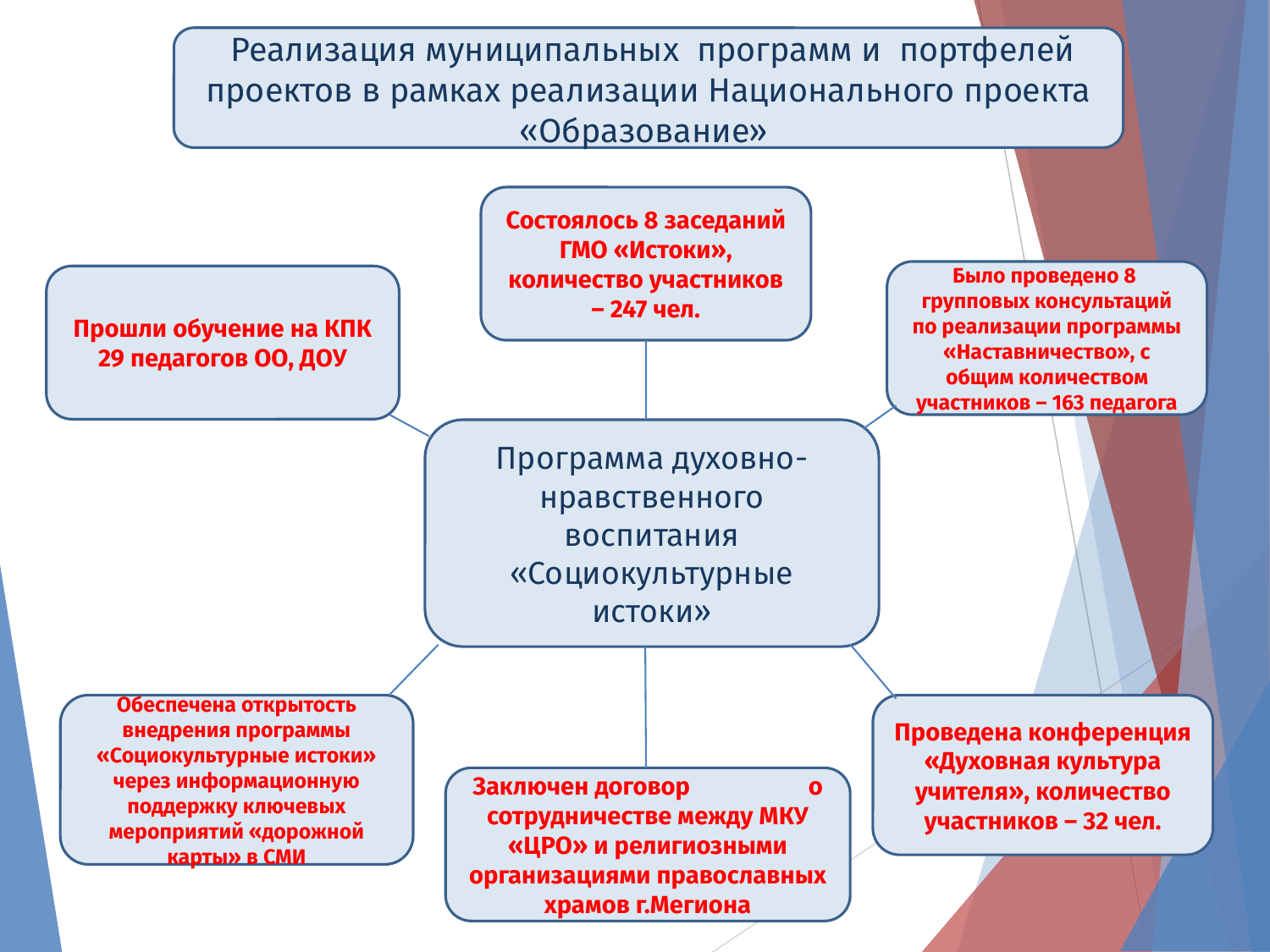

Реализация муниципальных  программ и  портфелей проектов в рамках реализации Национального проекта «Образование»
Состоялось 8 заседаний ГМО «Истоки», количество участников – 247 чел.
Было проведено 8  групповых консультаций по реализации программы «Наставничество», с общим количеством участников – 163 педагога
Прошли обучение на КПК 29 педагогов ОО, ДОУ

Программа духовно-нравственного воспитания «Социокультурные истоки»

Обеспечена открытость внедрения программы «Социокультурные истоки» через информационную поддержку ключевых мероприятий «дорожной карты» в СМИ
Проведена конференция «Духовная культура учителя», количество участников – 32 чел.
Заключен договор                    о сотрудничестве между МКУ «ЦРО» и религиозными организациями православных храмов г.Мегиона